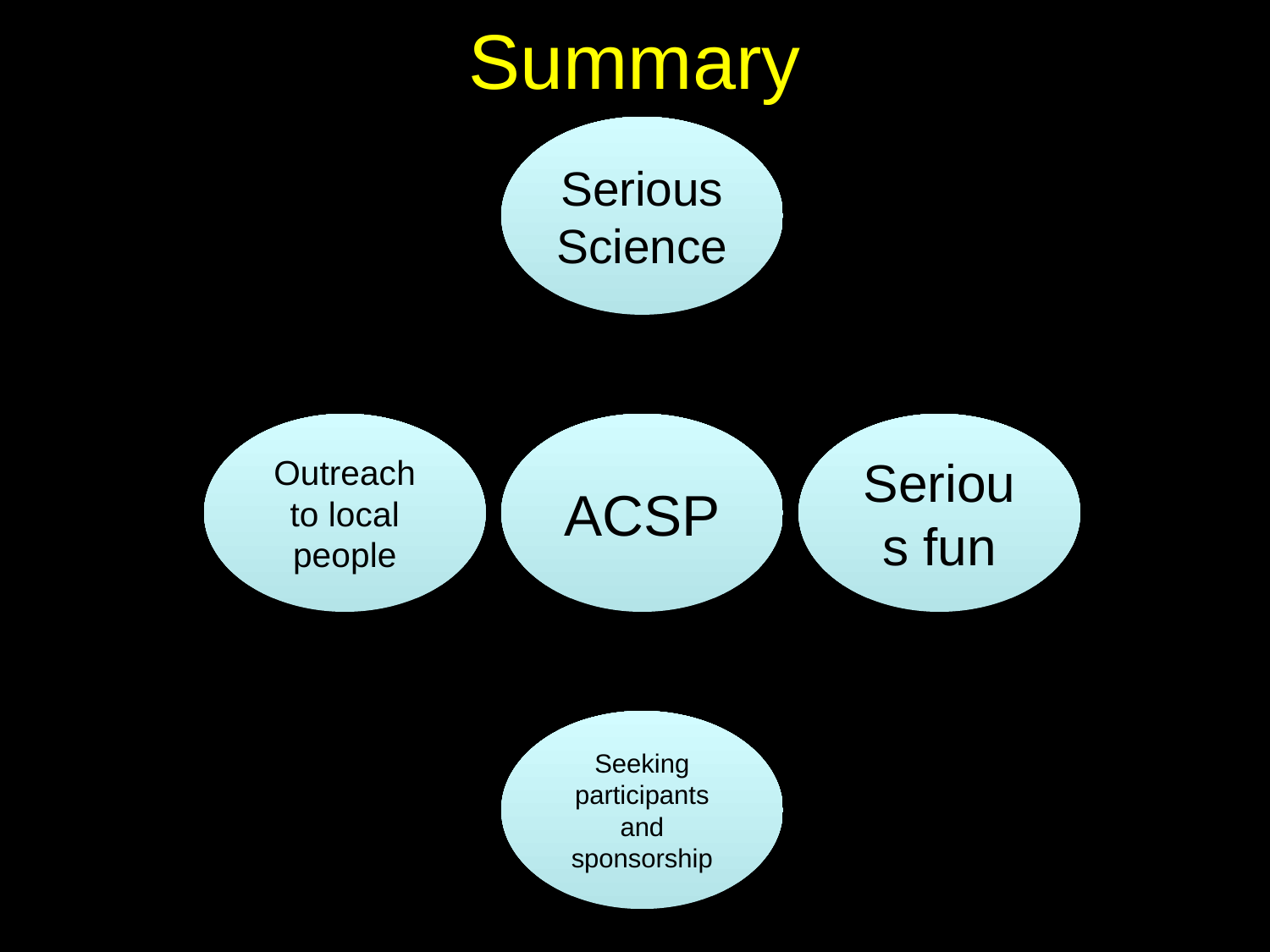

# Summary
ACSP
Serious Science
Serious fun
Seeking participants and sponsorship
Outreach to local people